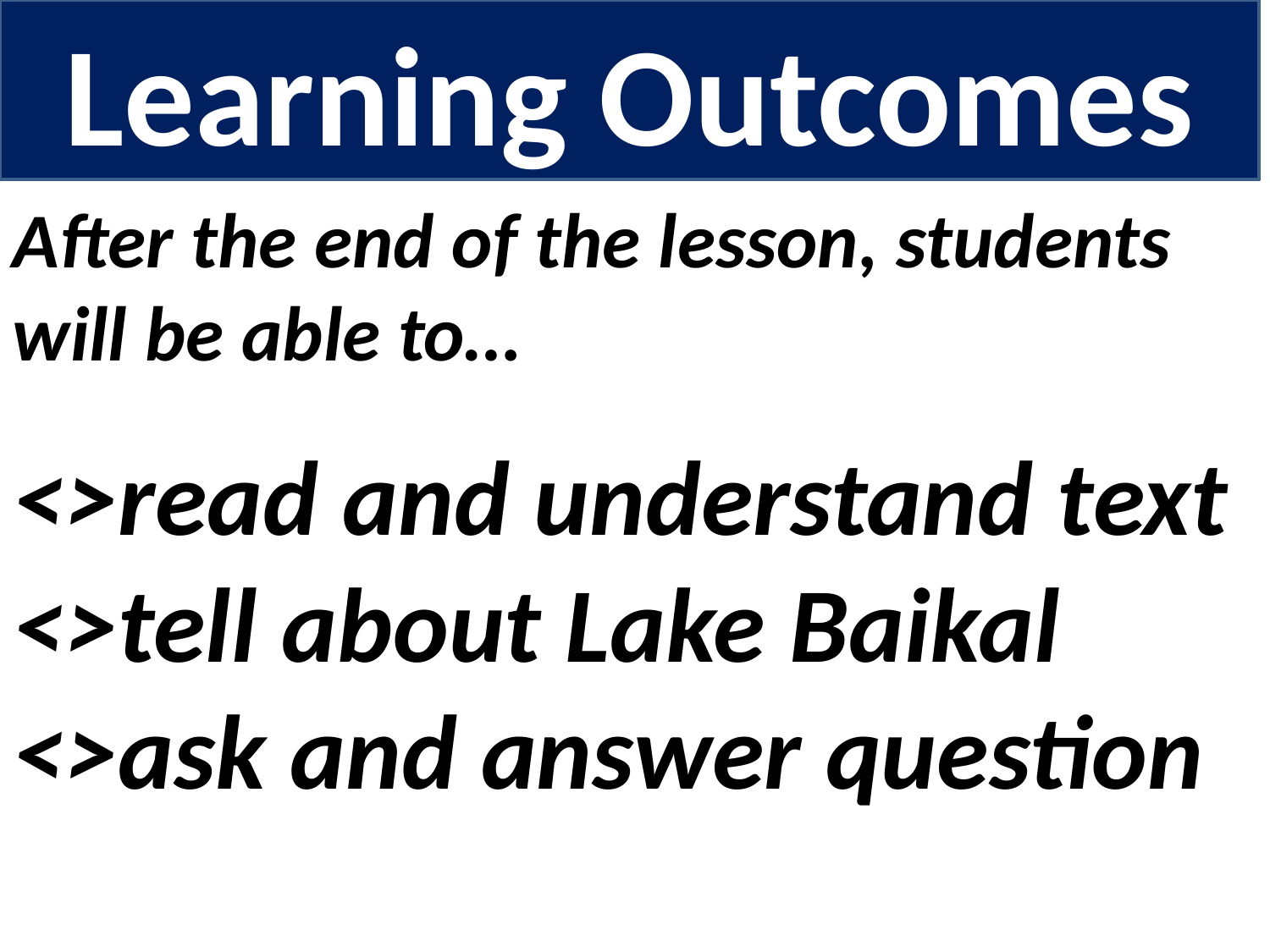

Learning Outcomes
After the end of the lesson, students will be able to…
<>read and understand text
<>tell about Lake Baikal
<>ask and answer question